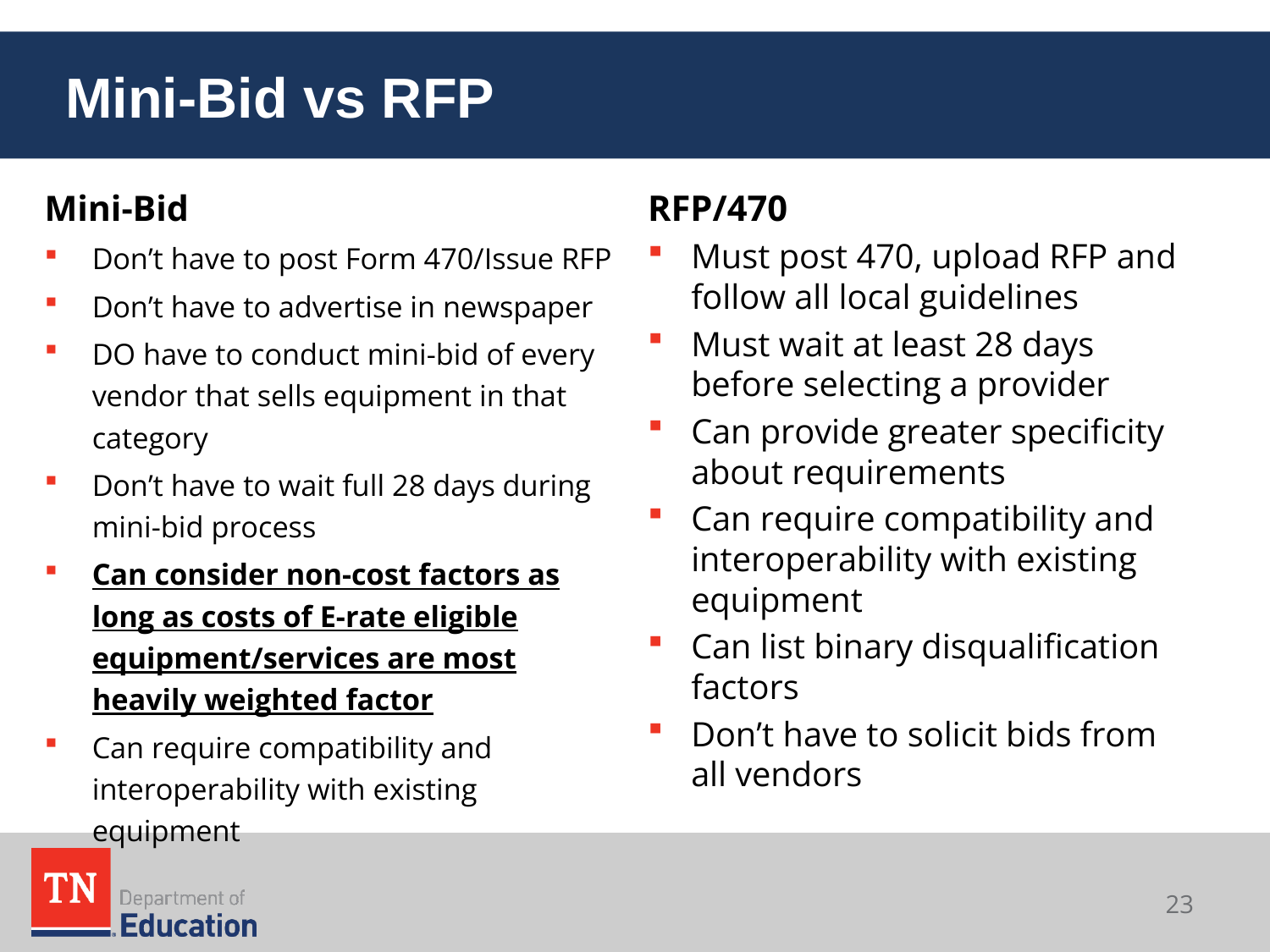

# Mini-Bid vs RFP
Mini-Bid
Don’t have to post Form 470/Issue RFP
Don’t have to advertise in newspaper
DO have to conduct mini-bid of every vendor that sells equipment in that category
Don’t have to wait full 28 days during mini-bid process
Can consider non-cost factors as long as costs of E-rate eligible equipment/services are most heavily weighted factor
Can require compatibility and interoperability with existing equipment

RFP/470
Must post 470, upload RFP and follow all local guidelines
Must wait at least 28 days before selecting a provider
Can provide greater specificity about requirements
Can require compatibility and interoperability with existing equipment
Can list binary disqualification factors
Don’t have to solicit bids from all vendors

23